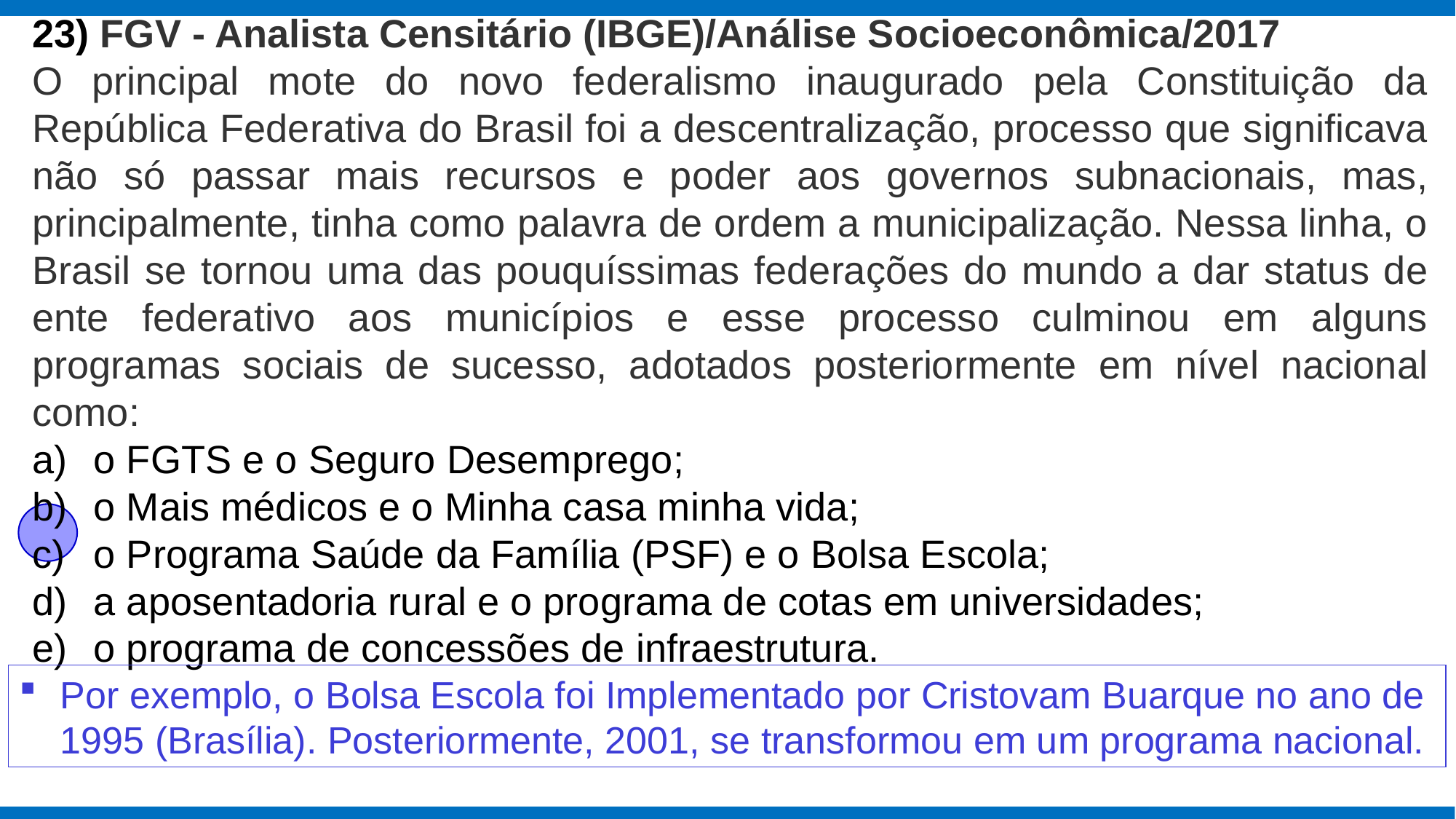

23) FGV - Analista Censitário (IBGE)/Análise Socioeconômica/2017
O principal mote do novo federalismo inaugurado pela Constituição da República Federativa do Brasil foi a descentralização, processo que significava não só passar mais recursos e poder aos governos subnacionais, mas, principalmente, tinha como palavra de ordem a municipalização. Nessa linha, o Brasil se tornou uma das pouquíssimas federações do mundo a dar status de ente federativo aos municípios e esse processo culminou em alguns programas sociais de sucesso, adotados posteriormente em nível nacional como:
o FGTS e o Seguro Desemprego;
o Mais médicos e o Minha casa minha vida;
o Programa Saúde da Família (PSF) e o Bolsa Escola;
a aposentadoria rural e o programa de cotas em universidades;
o programa de concessões de infraestrutura.

Por exemplo, o Bolsa Escola foi Implementado por Cristovam Buarque no ano de 1995 (Brasília). Posteriormente, 2001, se transformou em um programa nacional.